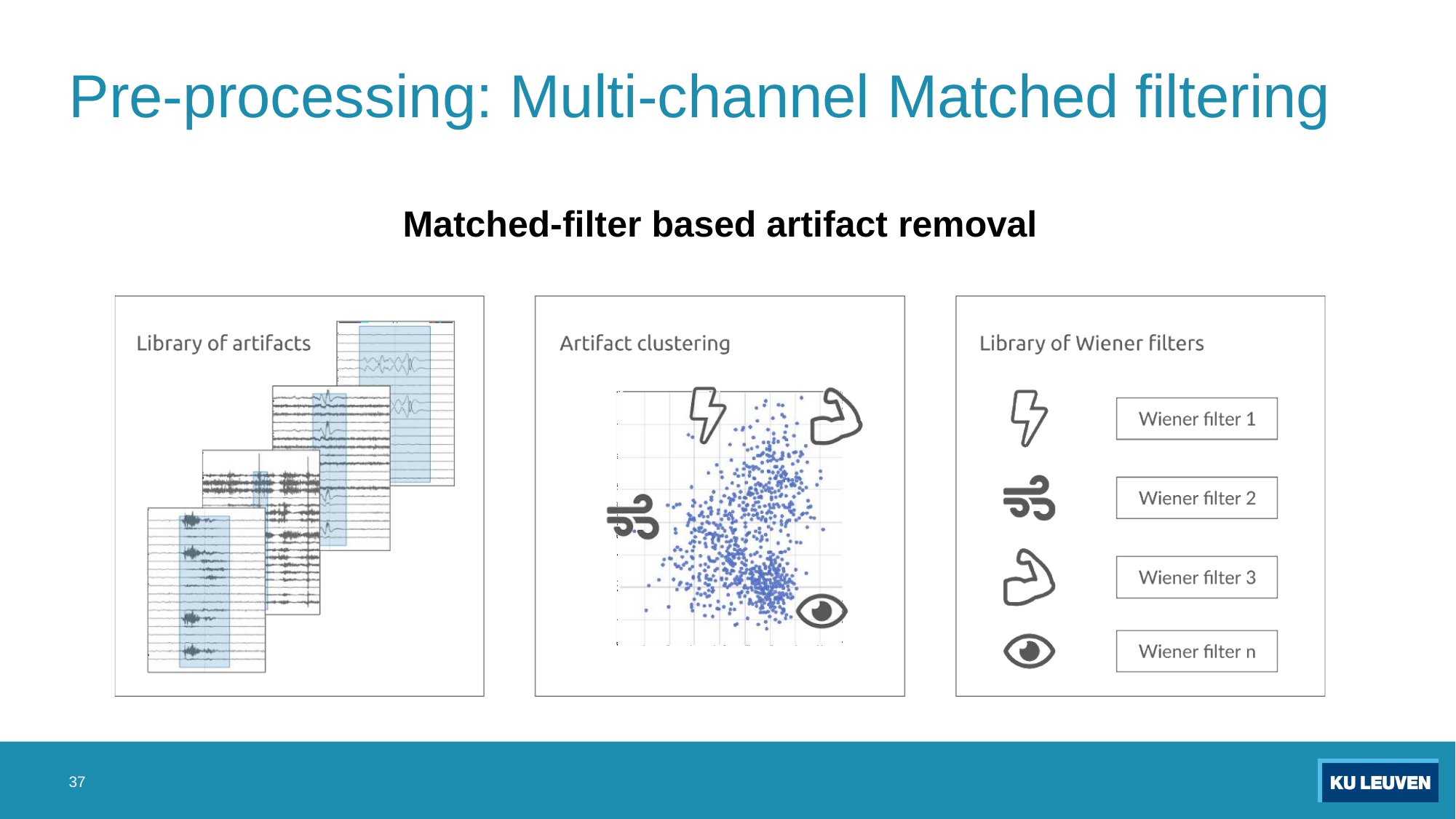

# Pre-processing: Multi-channel Matched filtering
Matched-filter based artifact removal

37